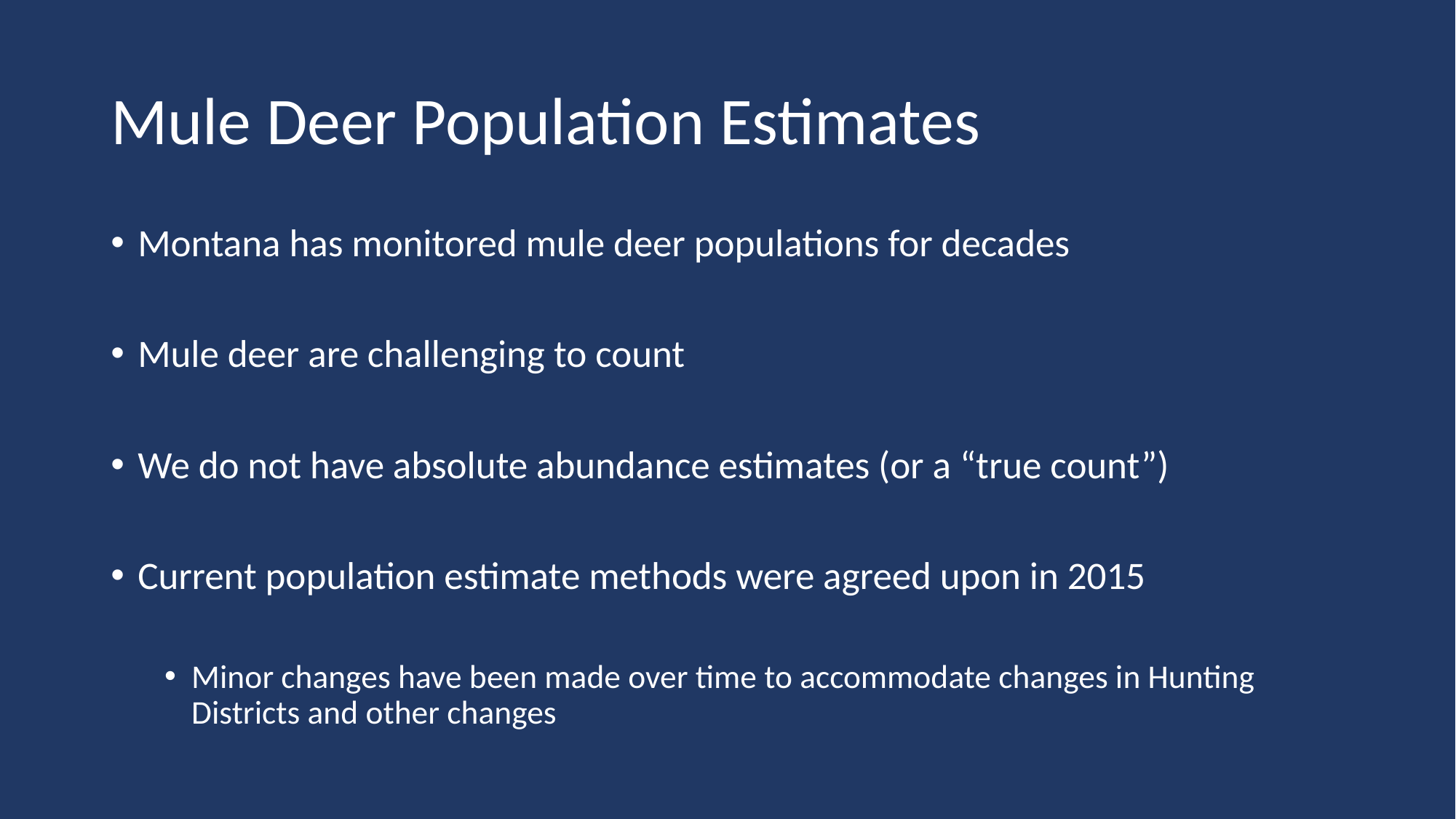

# Mule Deer Population Estimates
Montana has monitored mule deer populations for decades

Mule deer are challenging to count

We do not have absolute abundance estimates (or a “true count”)

Current population estimate methods were agreed upon in 2015

Minor changes have been made over time to accommodate changes in Hunting Districts and other changes